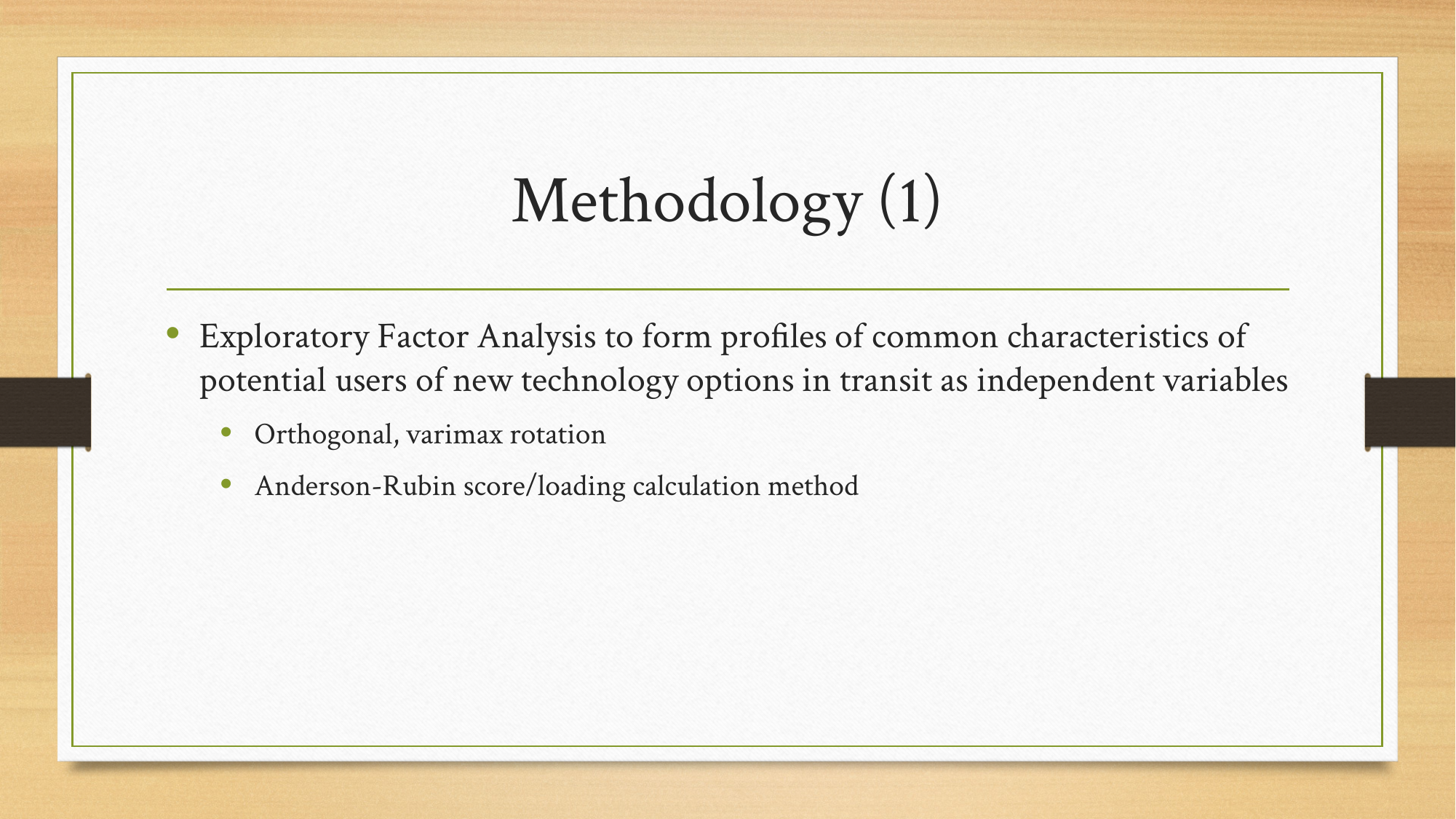

# Methodology (1)
Exploratory Factor Analysis to form profiles of common characteristics of potential users of new technology options in transit as independent variables
Orthogonal, varimax rotation
Anderson-Rubin score/loading calculation method